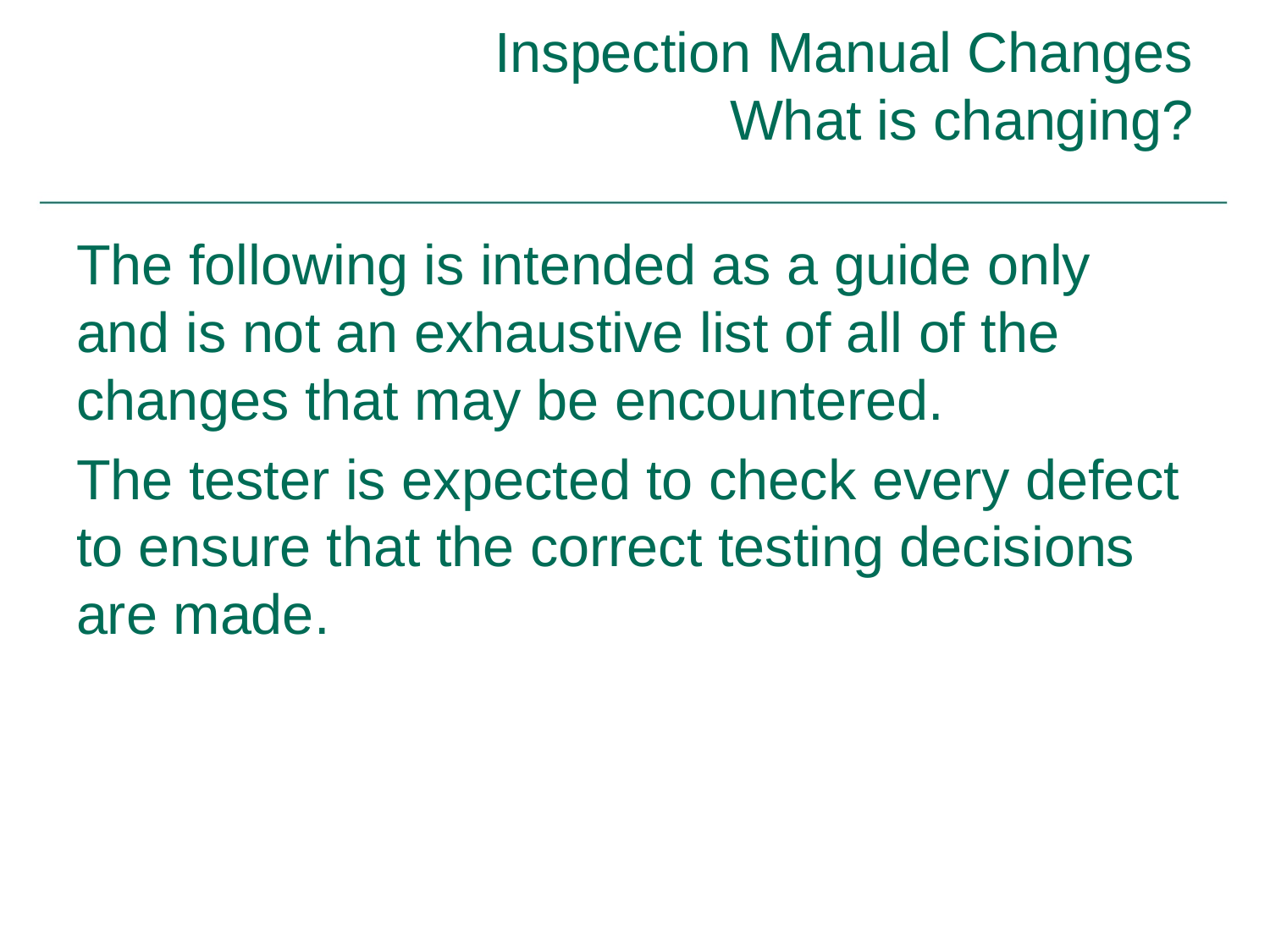

# Inspection Manual Changes What is changing?
The following is intended as a guide only and is not an exhaustive list of all of the changes that may be encountered.
The tester is expected to check every defect to ensure that the correct testing decisions are made.